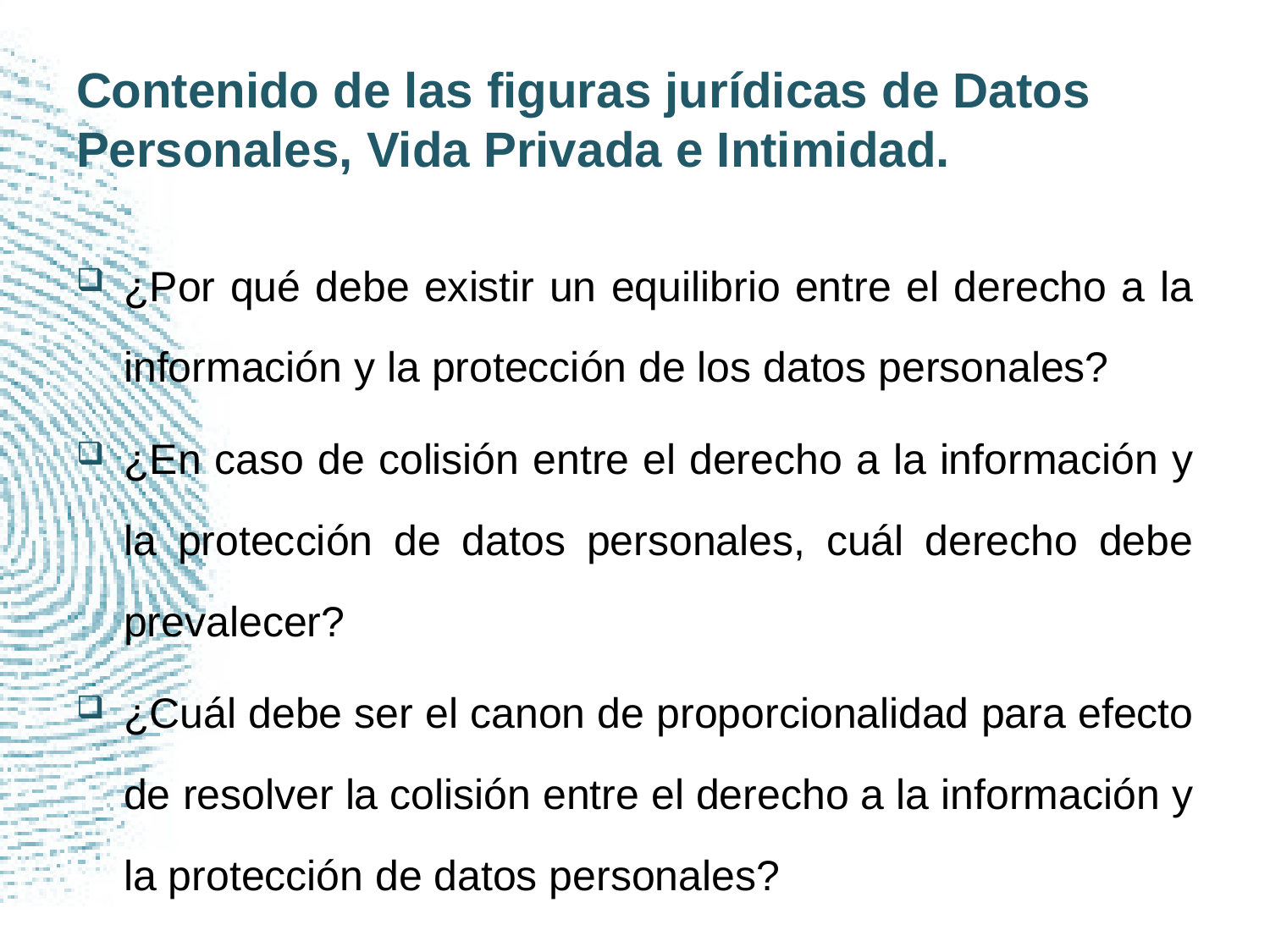

# Contenido de las figuras jurídicas de Datos Personales, Vida Privada e Intimidad.
¿Por qué debe existir un equilibrio entre el derecho a la información y la protección de los datos personales?
¿En caso de colisión entre el derecho a la información y la protección de datos personales, cuál derecho debe prevalecer?
¿Cuál debe ser el canon de proporcionalidad para efecto de resolver la colisión entre el derecho a la información y la protección de datos personales?